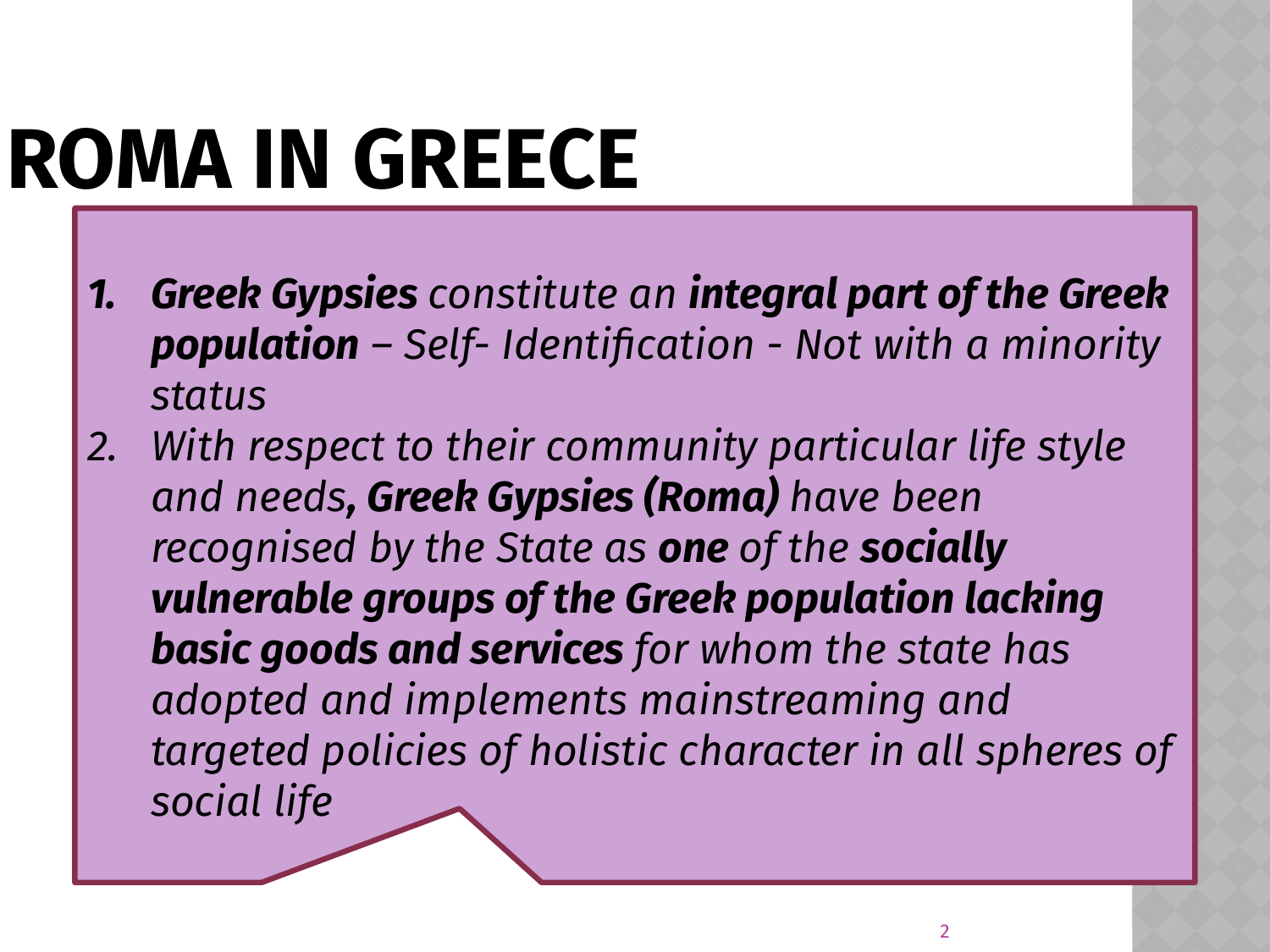

# ROMA IN greece

Greek Gypsies constitute an integral part of the Greek population – Self- Identification - Not with a minority status
With respect to their community particular life style and needs, Greek Gypsies (Roma) have been recognised by the State as one of the socially vulnerable groups of the Greek population lacking basic goods and services for whom the state has adopted and implements mainstreaming and targeted policies of holistic character in all spheres of social life
2